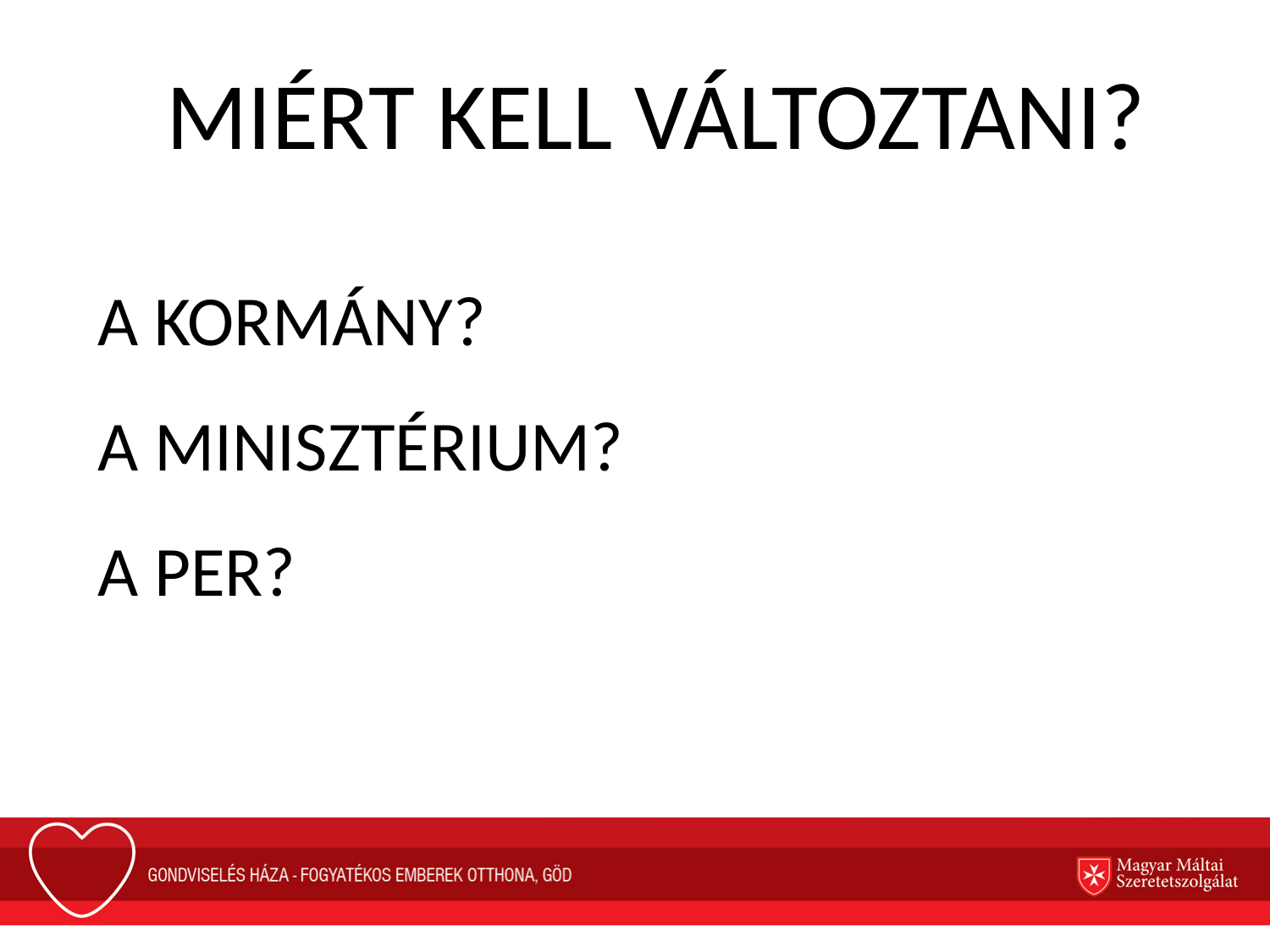

MIÉRT KELL VÁLTOZTANI?
A KORMÁNY?
A MINISZTÉRIUM?
A PER?